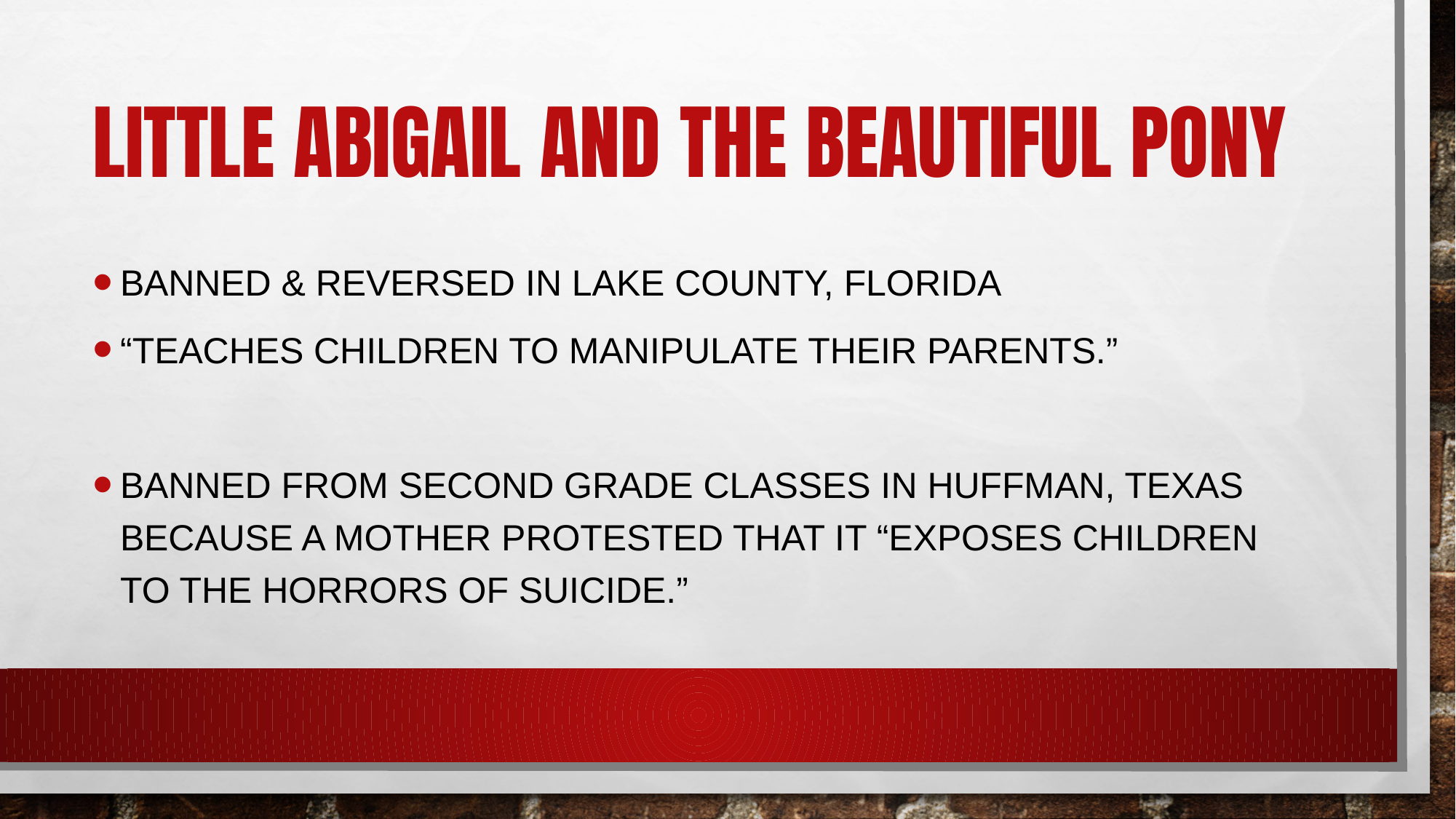

# Little Abigail and the beautiful pony
Banned & Reversed in Lake County, Florida
“teaches children to manipulate their parents.”

banned from second grade classes in Huffman, Texas because a mother protested that it “exposes children to the horrors of suicide.”